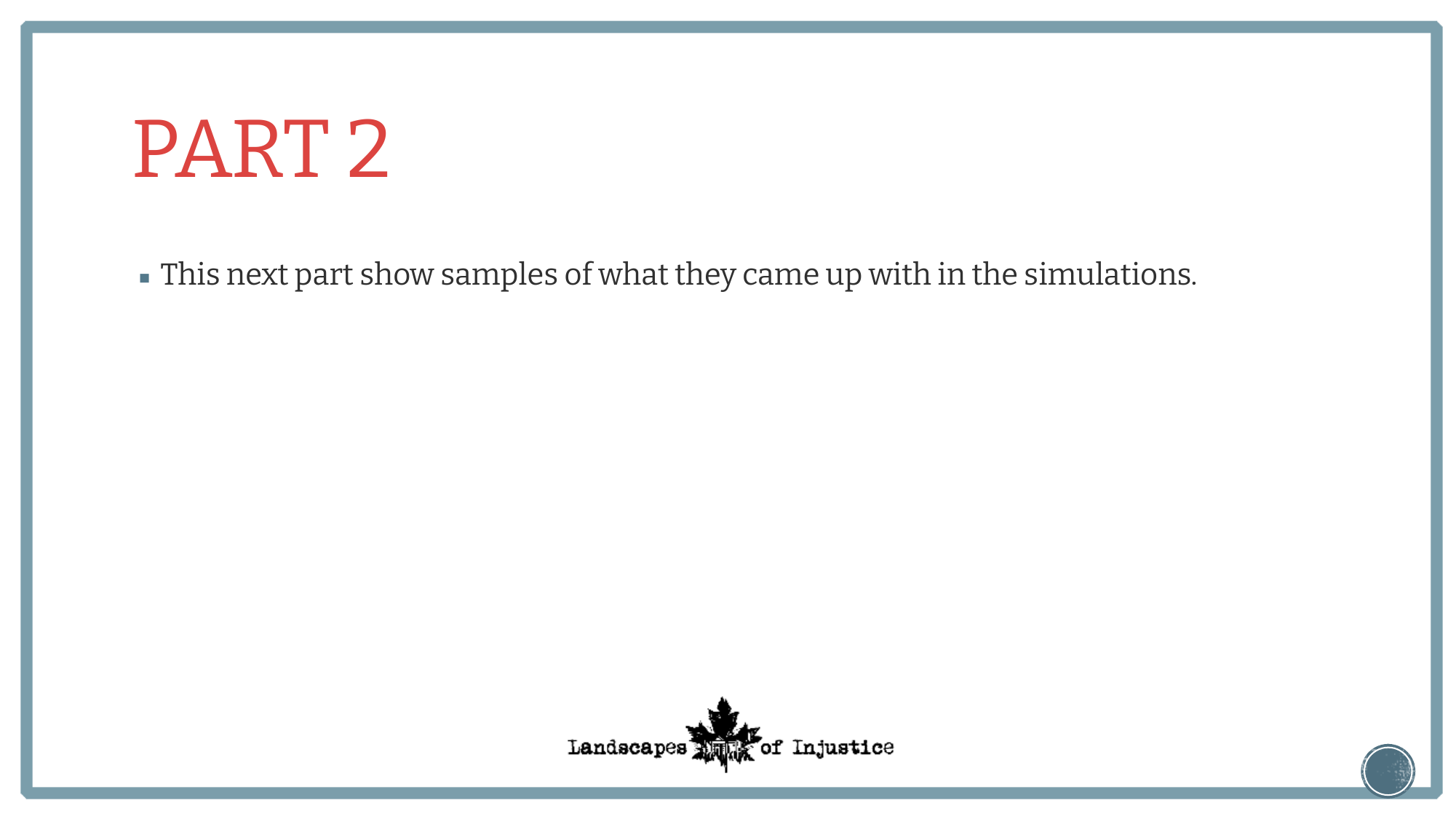

# PART 2
This next part show samples of what they came up with in the simulations.